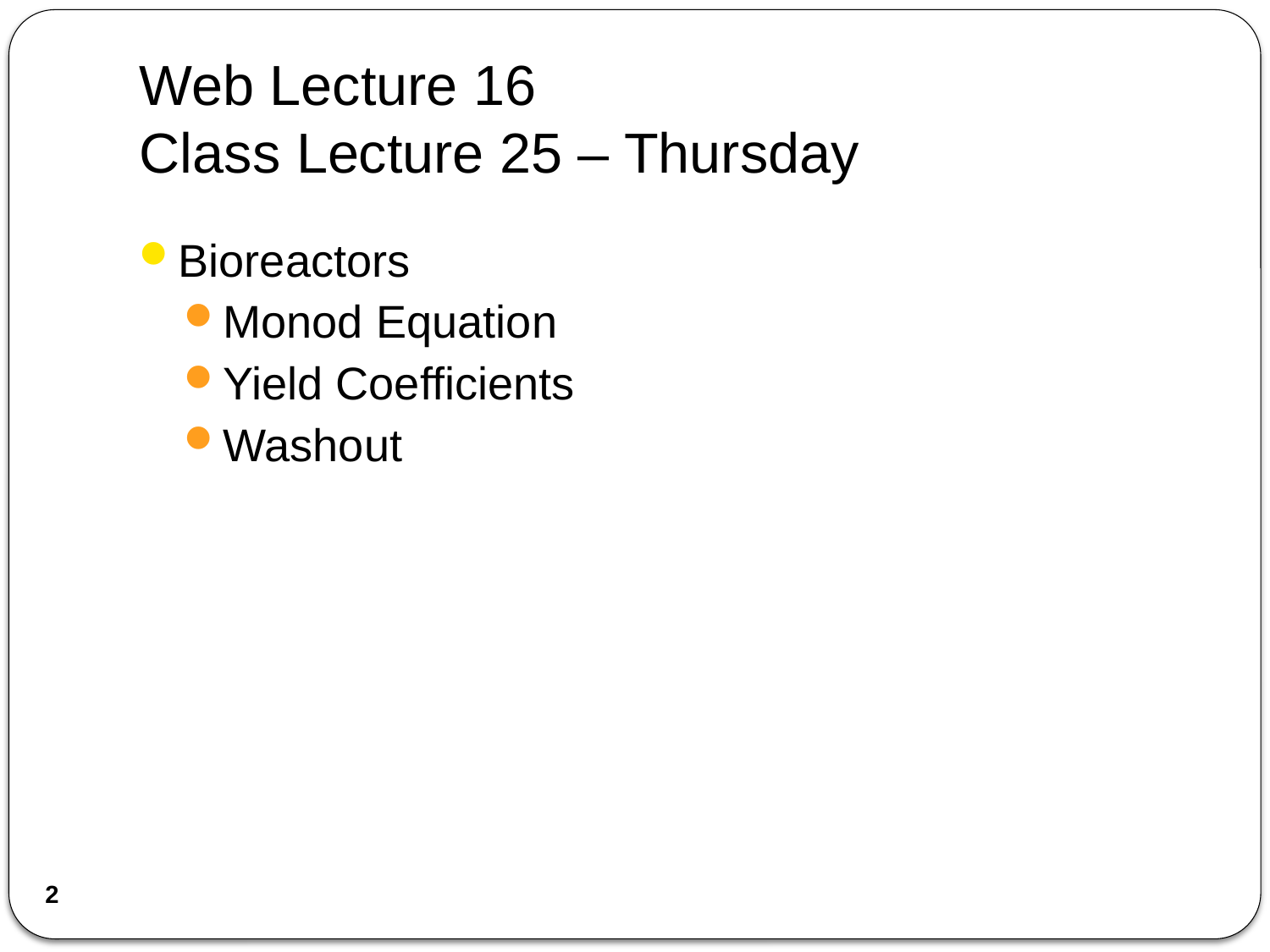

# Web Lecture 16 Class Lecture 25 – Thursday
Bioreactors
Monod Equation
Yield Coefficients
Washout

2